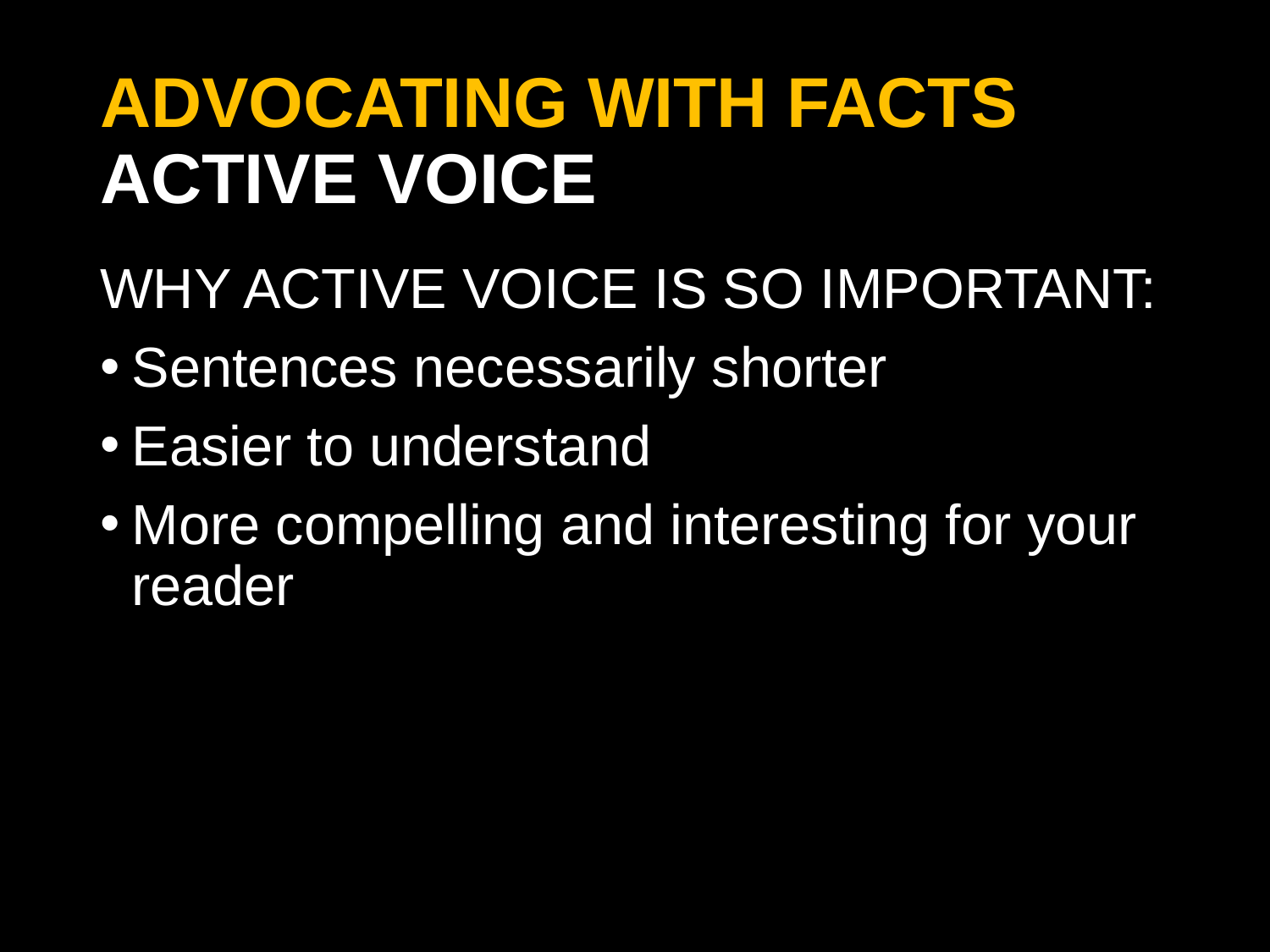

# ADVOCATING WITH FACTS Active Voice
Why active voice is so important:
Sentences necessarily shorter
Easier to understand
More compelling and interesting for your reader